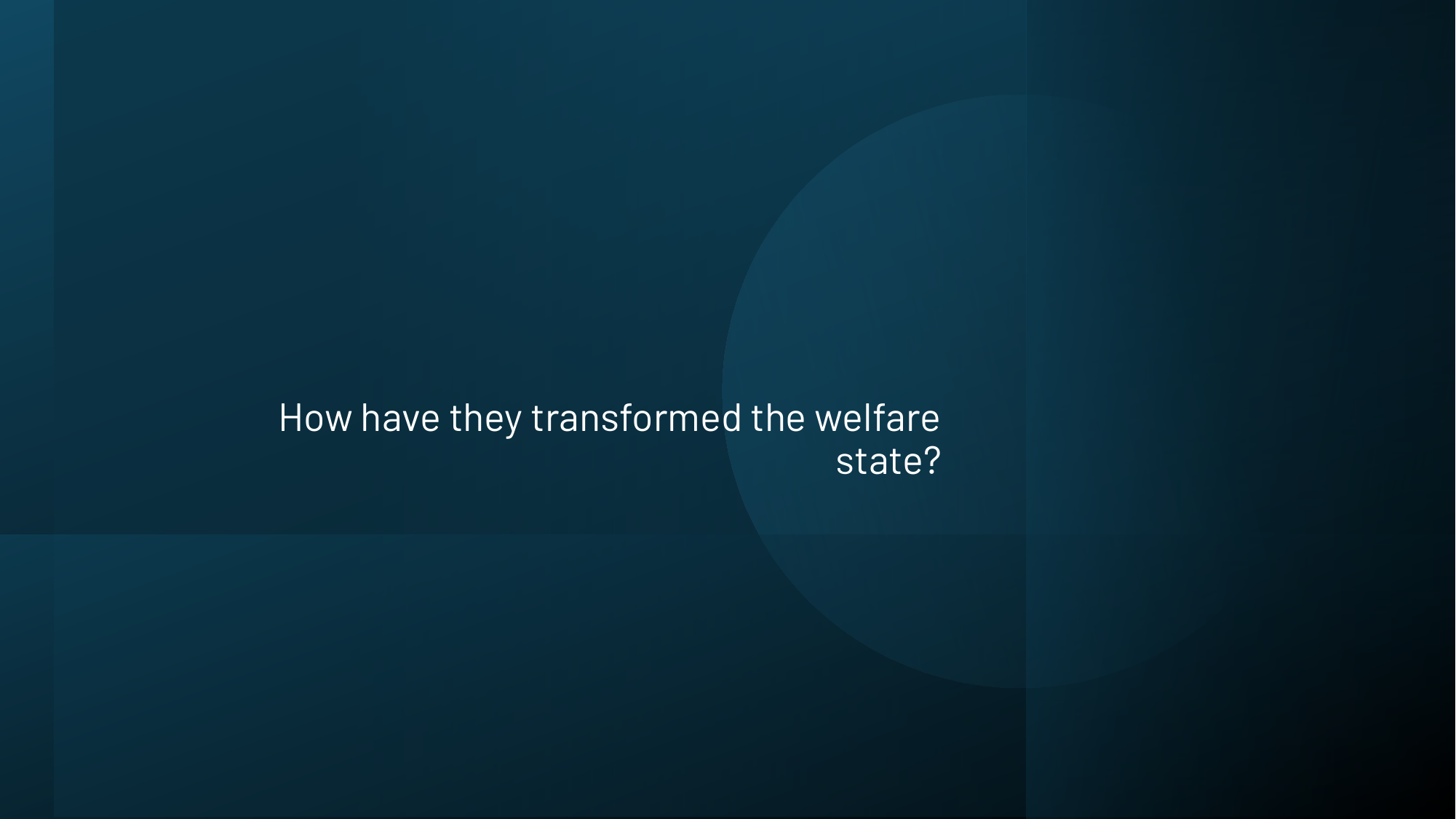

# How have they transformed the welfare state?